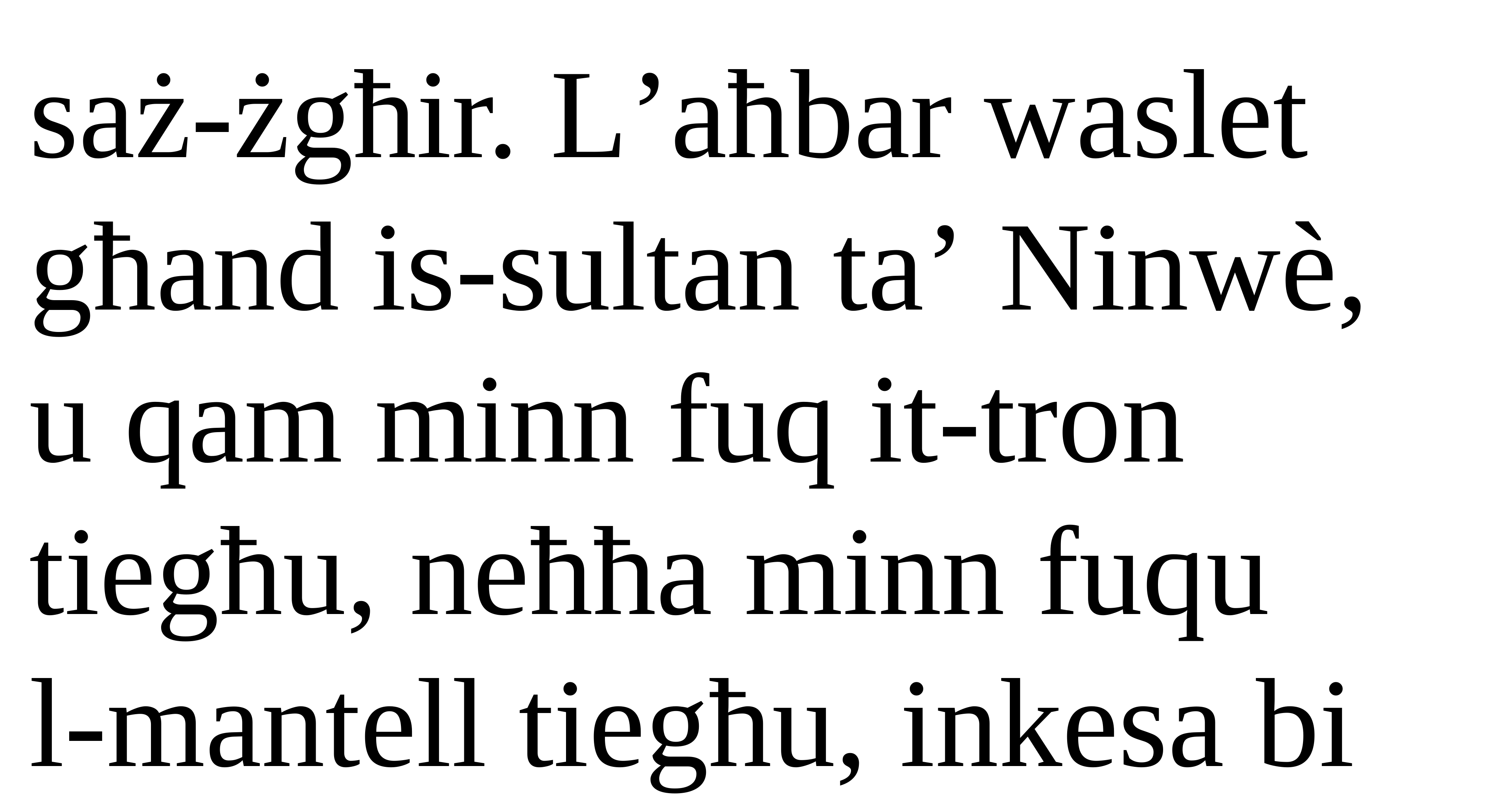

saż-żgħir. L’aħbar waslet għand is-sultan ta’ Ninwè,
u qam minn fuq it-tron tiegħu, neħħa minn fuqu
l-mantell tiegħu, inkesa bi